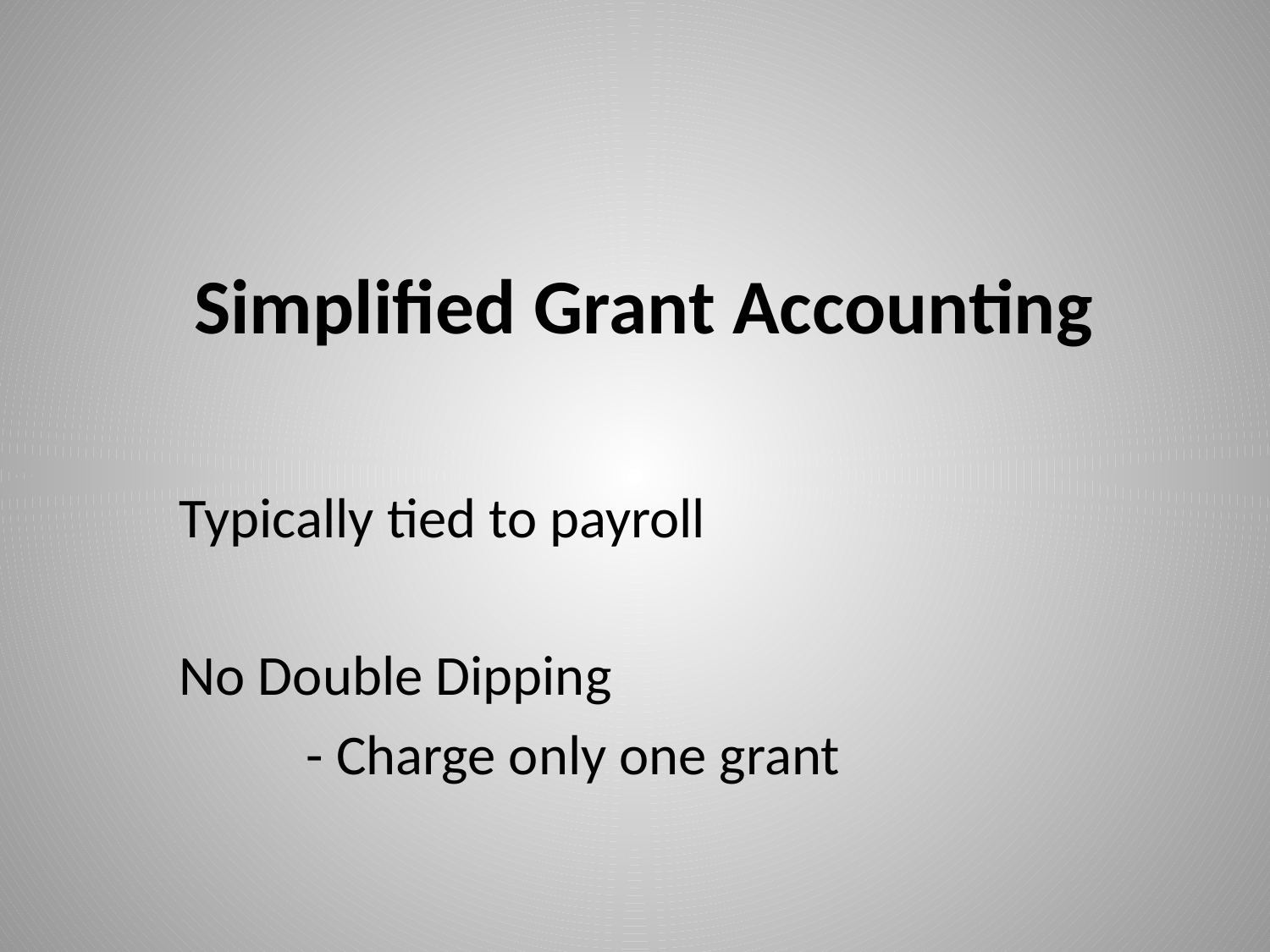

# Simplified Grant Accounting

Typically tied to payroll

No Double Dipping
	- Charge only one grant